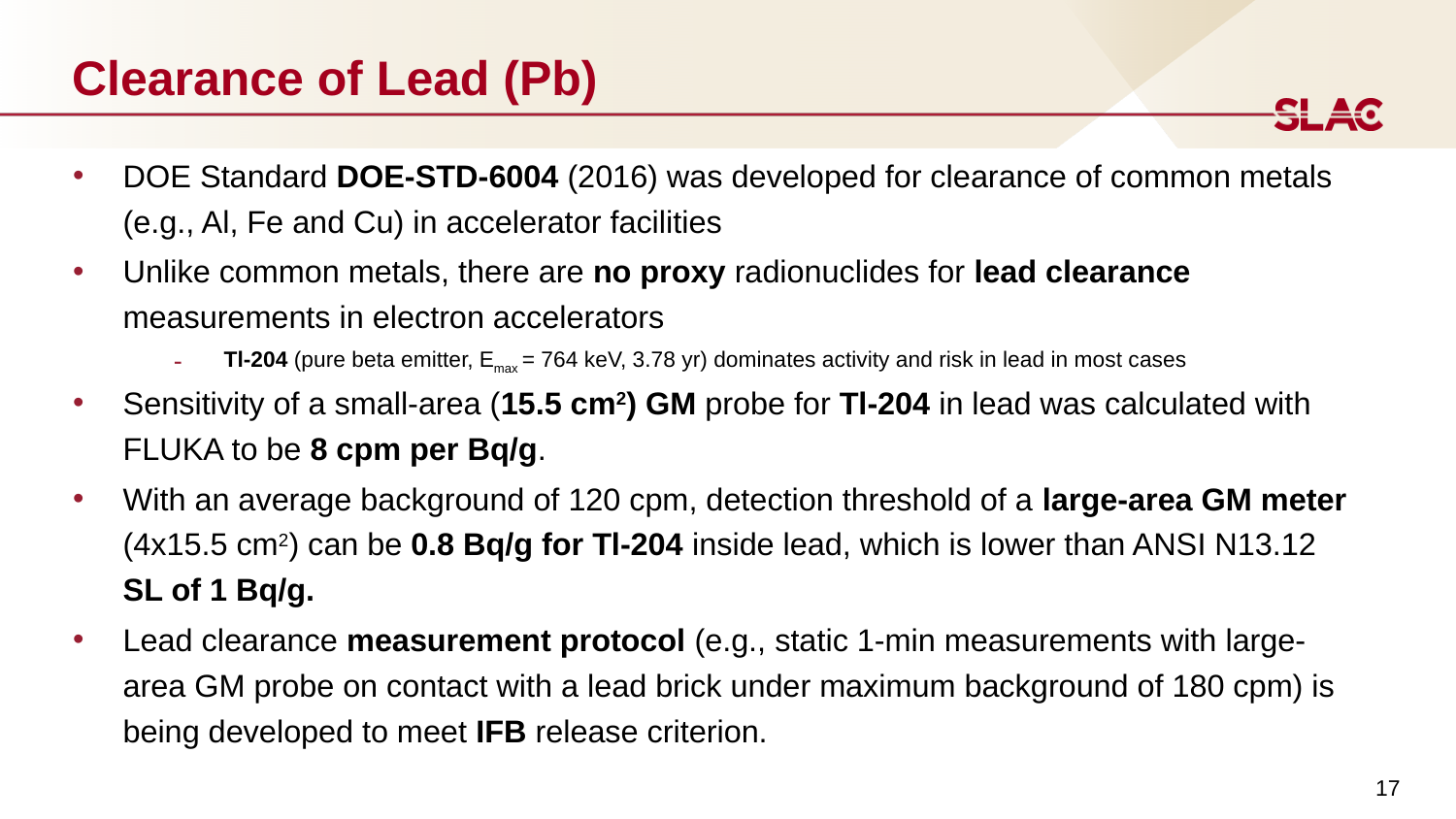

# Clearance of Lead (Pb)
DOE Standard DOE-STD-6004 (2016) was developed for clearance of common metals (e.g., Al, Fe and Cu) in accelerator facilities
Unlike common metals, there are no proxy radionuclides for lead clearance measurements in electron accelerators
Tl-204 (pure beta emitter, Emax = 764 keV, 3.78 yr) dominates activity and risk in lead in most cases
Sensitivity of a small-area (15.5 cm2) GM probe for Tl-204 in lead was calculated with FLUKA to be 8 cpm per Bq/g.
With an average background of 120 cpm, detection threshold of a large-area GM meter (4x15.5 cm2) can be 0.8 Bq/g for Tl-204 inside lead, which is lower than ANSI N13.12 SL of 1 Bq/g.
Lead clearance measurement protocol (e.g., static 1-min measurements with large-area GM probe on contact with a lead brick under maximum background of 180 cpm) is being developed to meet IFB release criterion.

17